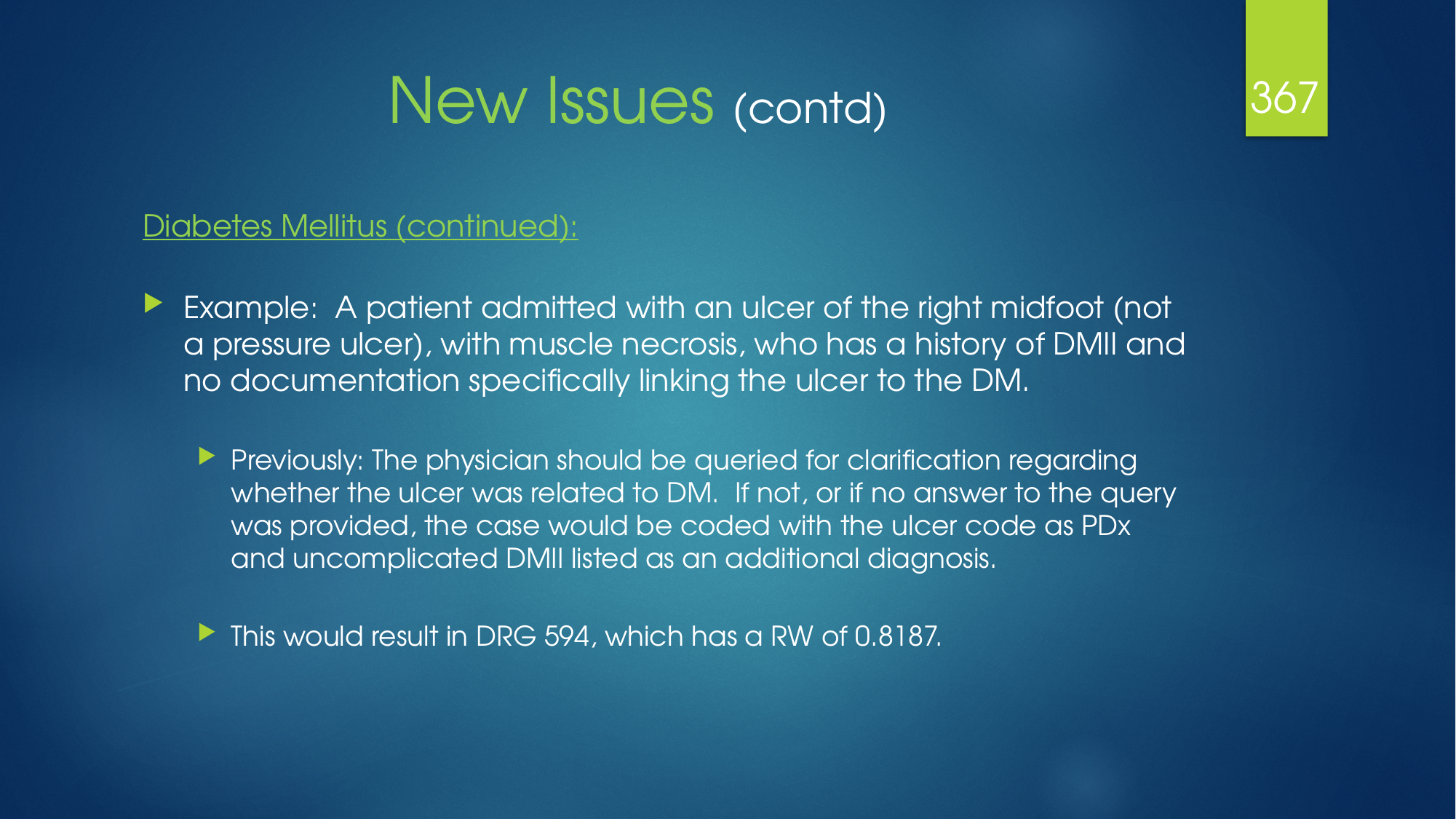

367
# New Issues (contd)
Diabetes Mellitus (continued):

Example:  A patient admitted with an ulcer of the right midfoot (not a pressure ulcer), with muscle necrosis, who has a history of DMII and no documentation specifically linking the ulcer to the DM.

Previously: The physician should be queried for clarification regarding whether the ulcer was related to DM.  If not, or if no answer to the query was provided, the case would be coded with the ulcer code as PDx and uncomplicated DMII listed as an additional diagnosis.

This would result in DRG 594, which has a RW of 0.8187.